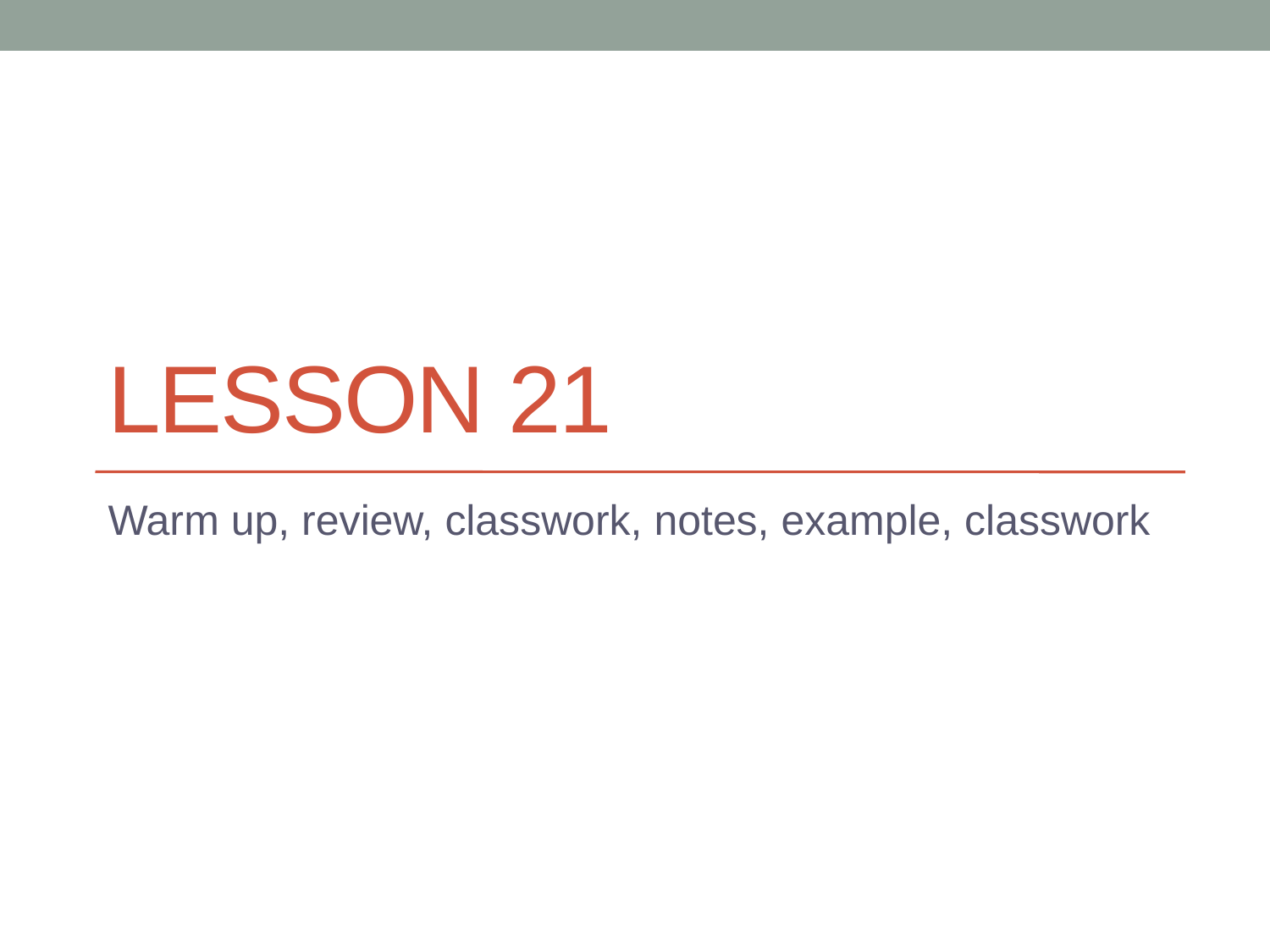

# Lesson 21
Warm up, review, classwork, notes, example, classwork